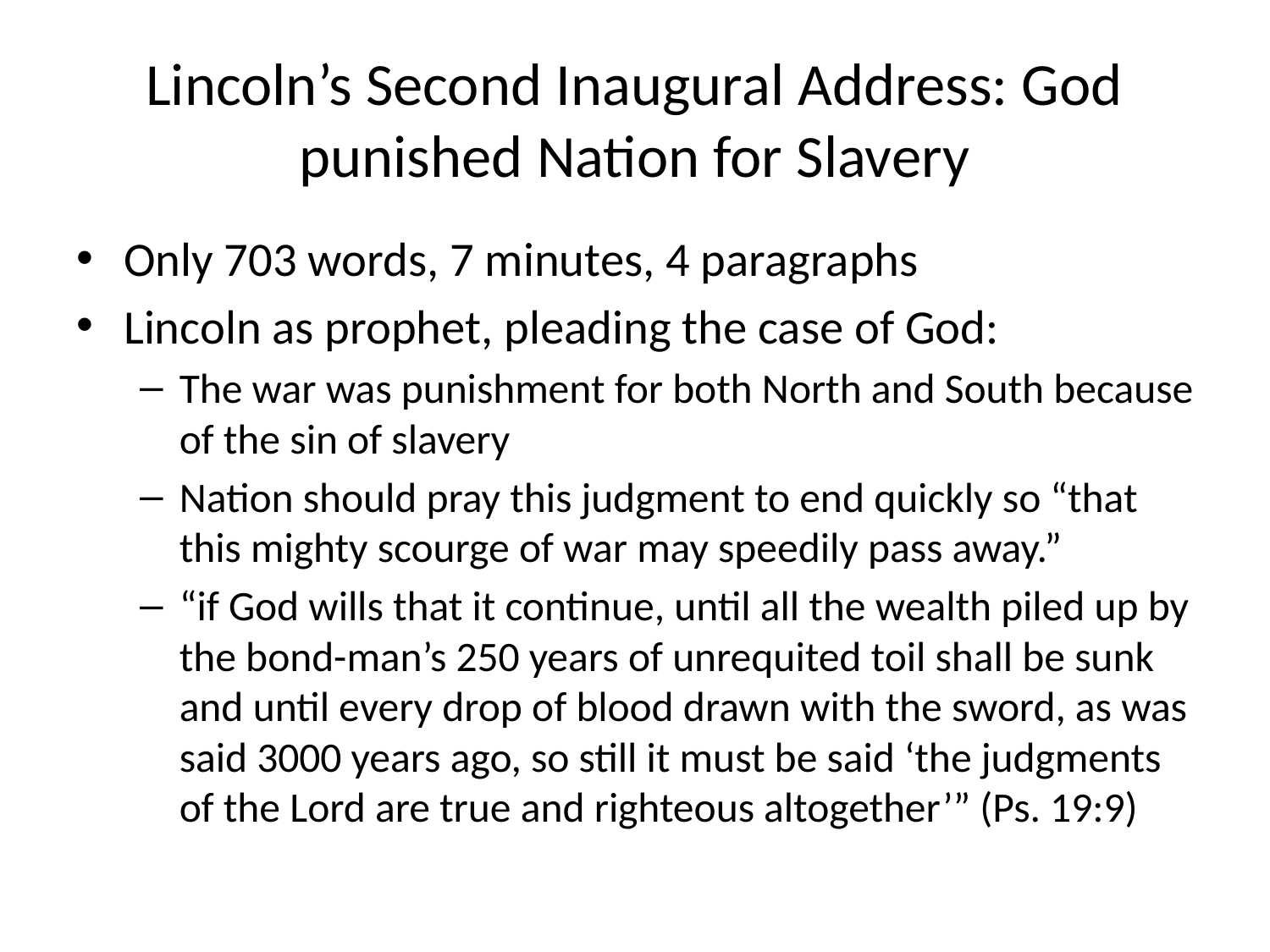

# Lincoln’s Second Inaugural Address: God punished Nation for Slavery
Only 703 words, 7 minutes, 4 paragraphs
Lincoln as prophet, pleading the case of God:
The war was punishment for both North and South because of the sin of slavery
Nation should pray this judgment to end quickly so “that this mighty scourge of war may speedily pass away.”
“if God wills that it continue, until all the wealth piled up by the bond-man’s 250 years of unrequited toil shall be sunk and until every drop of blood drawn with the sword, as was said 3000 years ago, so still it must be said ‘the judgments of the Lord are true and righteous altogether’” (Ps. 19:9)